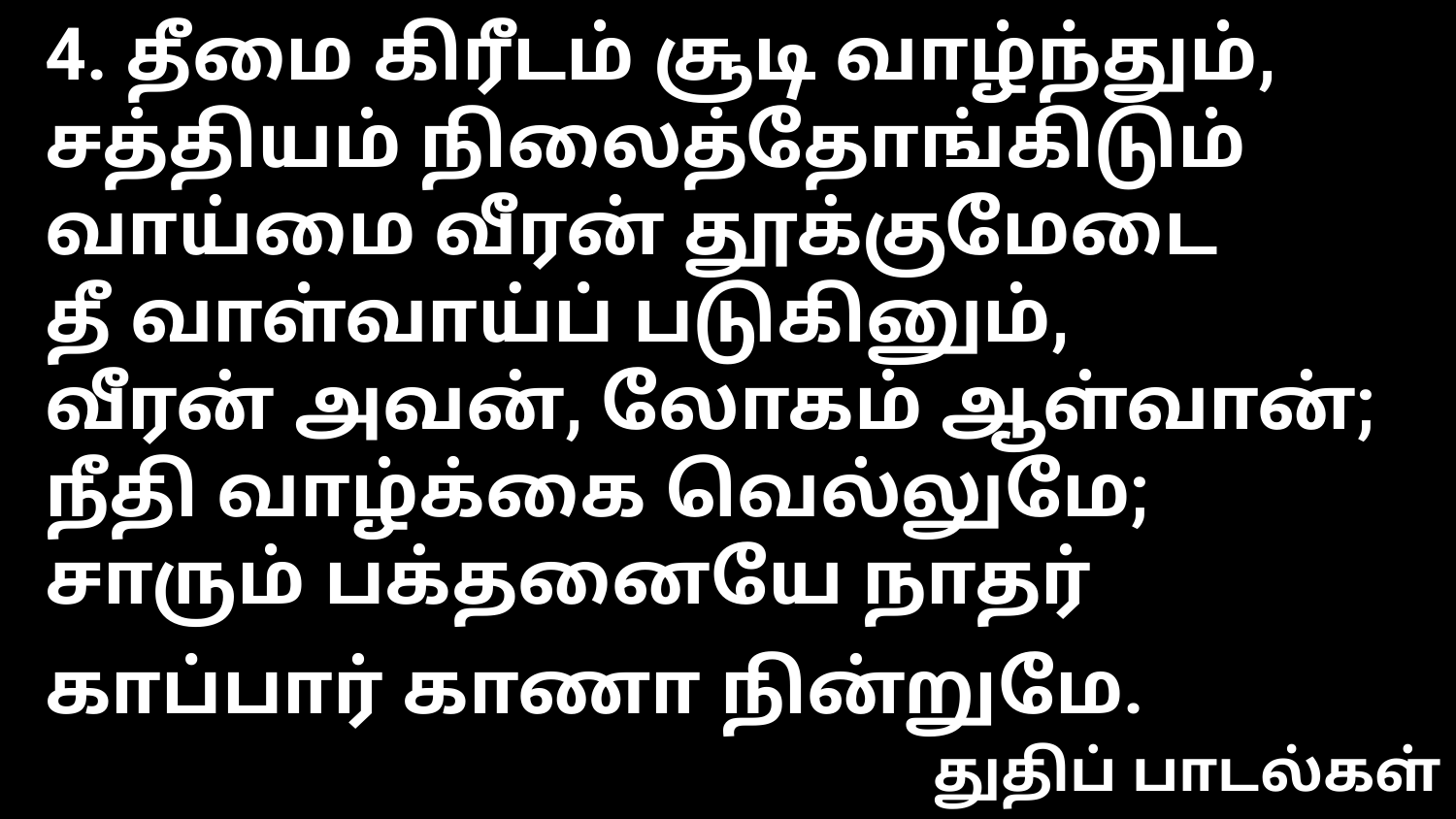

4. தீமை கிரீடம் சூடி வாழ்ந்தும்,
சத்தியம் நிலைத்தோங்கிடும்
வாய்மை வீரன் தூக்குமேடை
தீ வாள்வாய்ப் படுகினும்,
வீரன் அவன், லோகம் ஆள்வான்;
நீதி வாழ்க்கை வெல்லுமே;
சாரும் பக்தனையே நாதர்
காப்பார் காணா நின்றுமே.
துதிப் பாடல்கள்